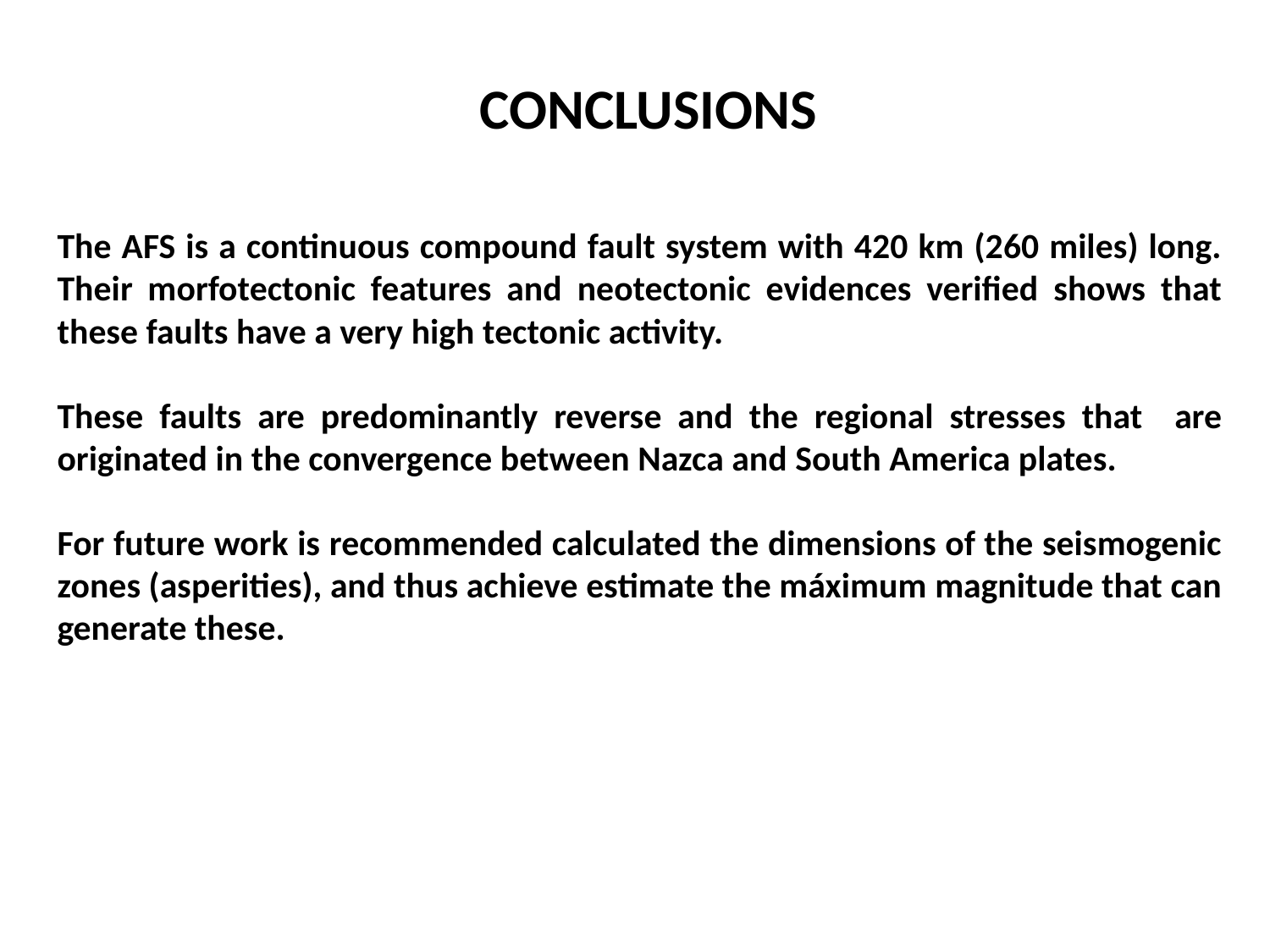

CONCLUSIONS
The AFS is a continuous compound fault system with 420 km (260 miles) long. Their morfotectonic features and neotectonic evidences verified shows that these faults have a very high tectonic activity.

These faults are predominantly reverse and the regional stresses that  are originated in the convergence between Nazca and South America plates.

For future work is recommended calculated the dimensions of the seismogenic zones (asperities), and thus achieve estimate the máximum magnitude that can generate these.